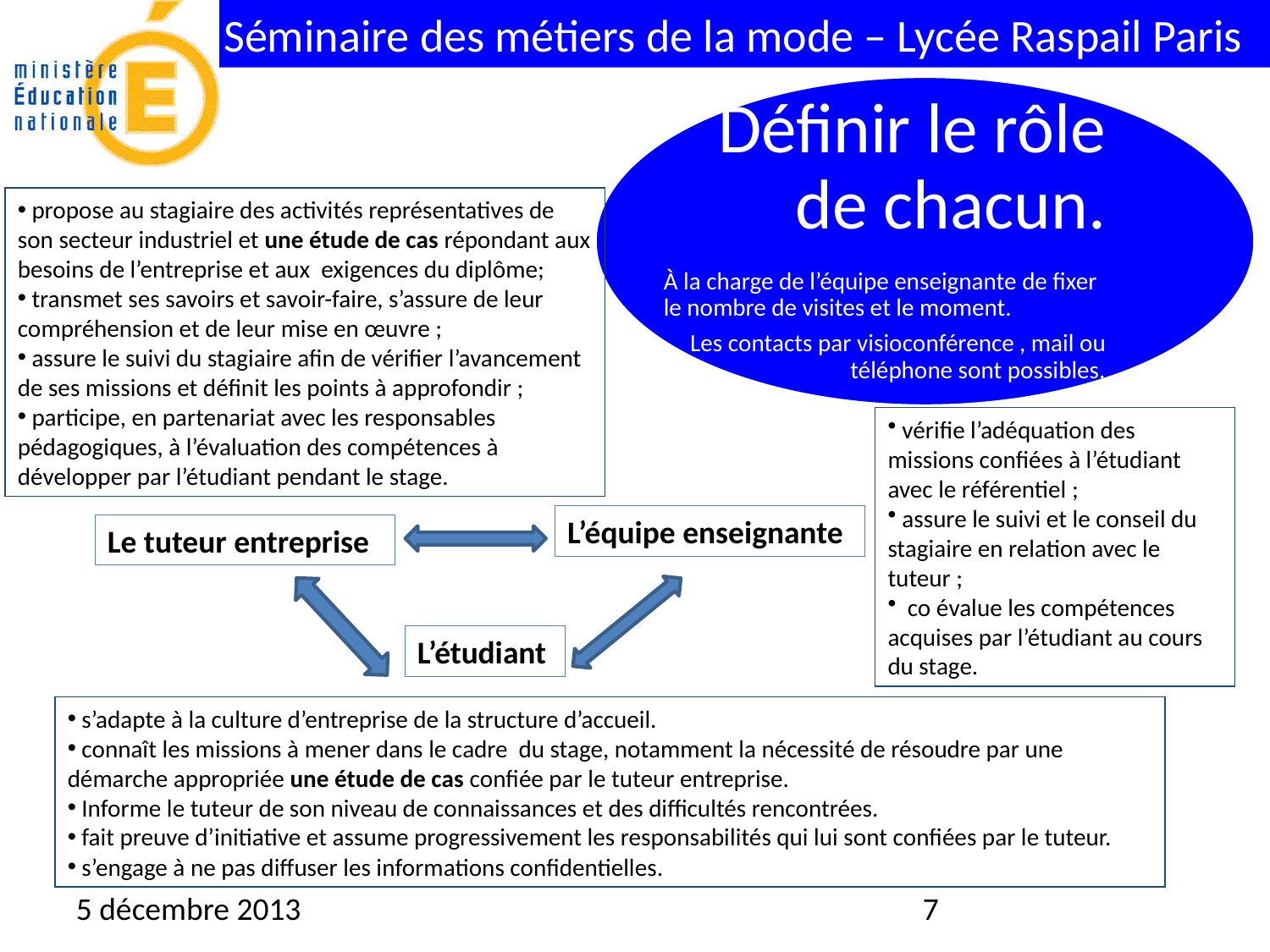

Définir le rôle de chacun.
À la charge de l’équipe enseignante de fixer le nombre de visites et le moment.
Les contacts par visioconférence , mail ou téléphone sont possibles.
 propose au stagiaire des activités représentatives de son secteur industriel et une étude de cas répondant aux besoins de l’entreprise et aux  exigences du diplôme;
 transmet ses savoirs et savoir-faire, s’assure de leur compréhension et de leur mise en œuvre ;
 assure le suivi du stagiaire afin de vérifier l’avancement de ses missions et définit les points à approfondir ;
 participe, en partenariat avec les responsables pédagogiques, à l’évaluation des compétences à développer par l’étudiant pendant le stage.
 vérifie l’adéquation des missions confiées à l’étudiant avec le référentiel ;
 assure le suivi et le conseil du stagiaire en relation avec le tuteur ;
  co évalue les compétences acquises par l’étudiant au cours du stage.
L’équipe enseignante
Le tuteur entreprise

L’étudiant
 s’adapte à la culture d’entreprise de la structure d’accueil.
 connaît les missions à mener dans le cadre  du stage, notamment la nécessité de résoudre par une démarche appropriée une étude de cas confiée par le tuteur entreprise.
 Informe le tuteur de son niveau de connaissances et des difficultés rencontrées.
 fait preuve d’initiative et assume progressivement les responsabilités qui lui sont confiées par le tuteur.
 s’engage à ne pas diffuser les informations confidentielles.
5 décembre 2013
7